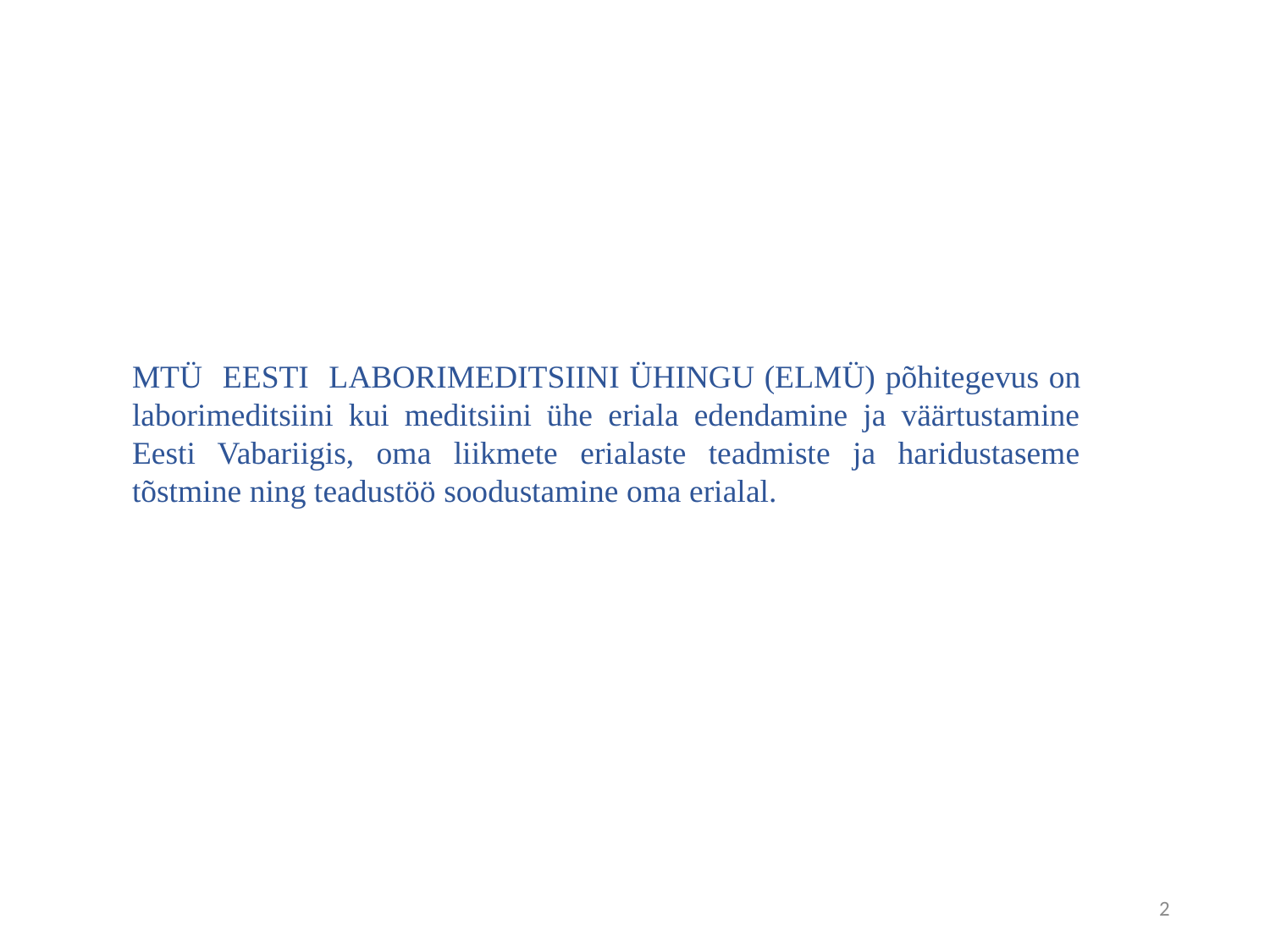

#

MTÜ  EESTI  LABORIMEDITSIINI ÜHINGU (ELMÜ) põhitegevus on laborimeditsiini kui meditsiini ühe eriala edendamine ja väärtustamine Eesti Vabariigis, oma liikmete erialaste teadmiste ja haridustaseme tõstmine ning teadustöö soodustamine oma erialal.

2